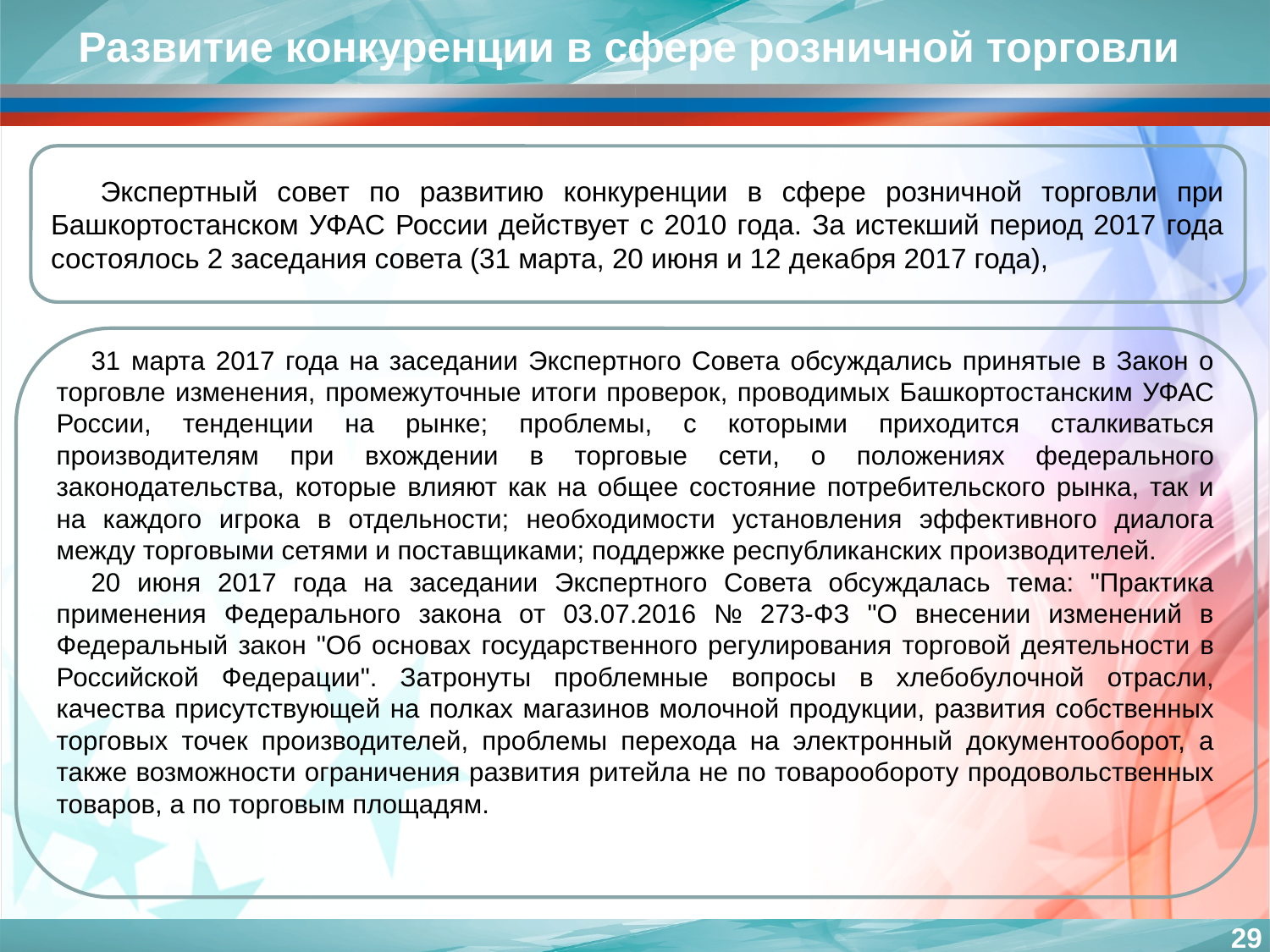

Развитие конкуренции в сфере розничной торговли
Экспертный совет по развитию конкуренции в сфере розничной торговли при Башкортостанском УФАС России действует с 2010 года. За истекший период 2017 года состоялось 2 заседания совета (31 марта, 20 июня и 12 декабря 2017 года),
31 марта 2017 года на заседании Экспертного Совета обсуждались принятые в Закон о торговле изменения, промежуточные итоги проверок, проводимых Башкортостанским УФАС России, тенденции на рынке; проблемы, с которыми приходится сталкиваться производителям при вхождении в торговые сети, о положениях федерального законодательства, которые влияют как на общее состояние потребительского рынка, так и на каждого игрока в отдельности; необходимости установления эффективного диалога между торговыми сетями и поставщиками; поддержке республиканских производителей.
20 июня 2017 года на заседании Экспертного Совета обсуждалась тема: "Практика применения Федерального закона от 03.07.2016 № 273-ФЗ "О внесении изменений в Федеральный закон "Об основах государственного регулирования торговой деятельности в Российской Федерации". Затронуты проблемные вопросы в хлебобулочной отрасли, качества присутствующей на полках магазинов молочной продукции, развития собственных торговых точек производителей, проблемы перехода на электронный документооборот, а также возможности ограничения развития ритейла не по товарообороту продовольственных товаров, а по торговым площадям.

29